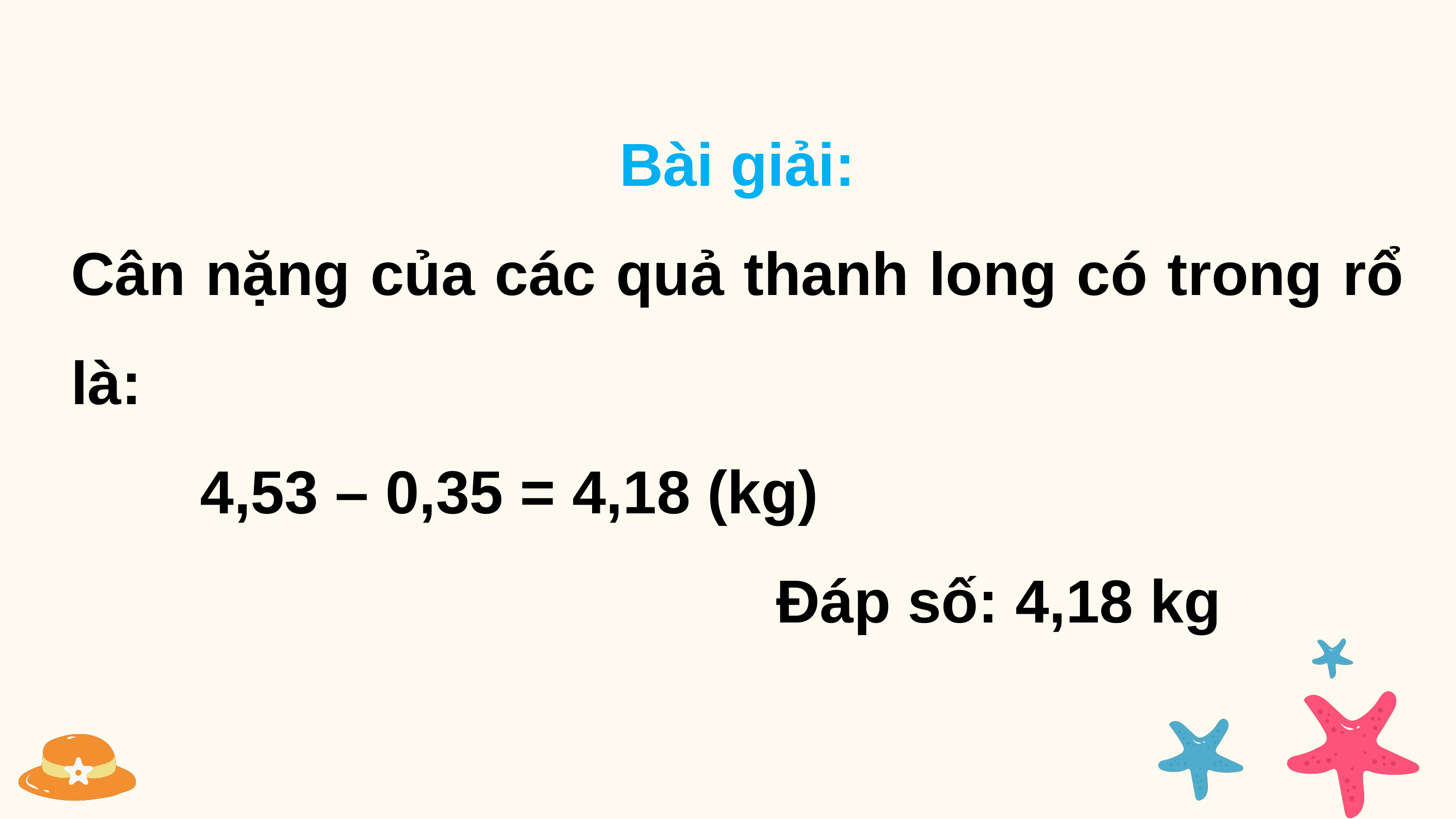

Bài giải:
Cân nặng của các quả thanh long có trong rổ là:
4,53 – 0,35 = 4,18 (kg)
                               Đáp số: 4,18 kg